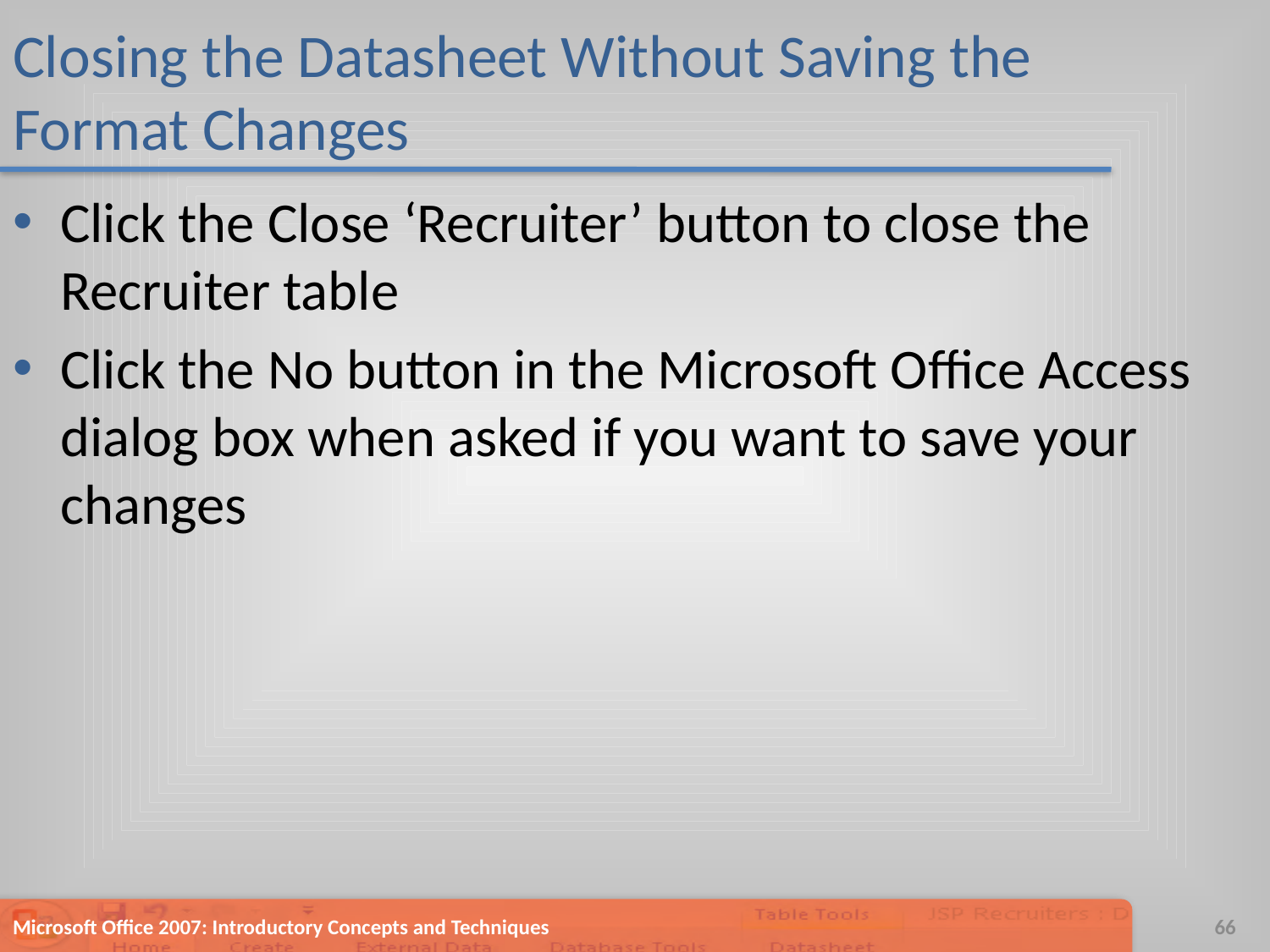

# Closing the Datasheet Without Saving the Format Changes
Click the Close ‘Recruiter’ button to close the Recruiter table
Click the No button in the Microsoft Office Access dialog box when asked if you want to save your changes
Microsoft Office 2007: Introductory Concepts and Techniques
66